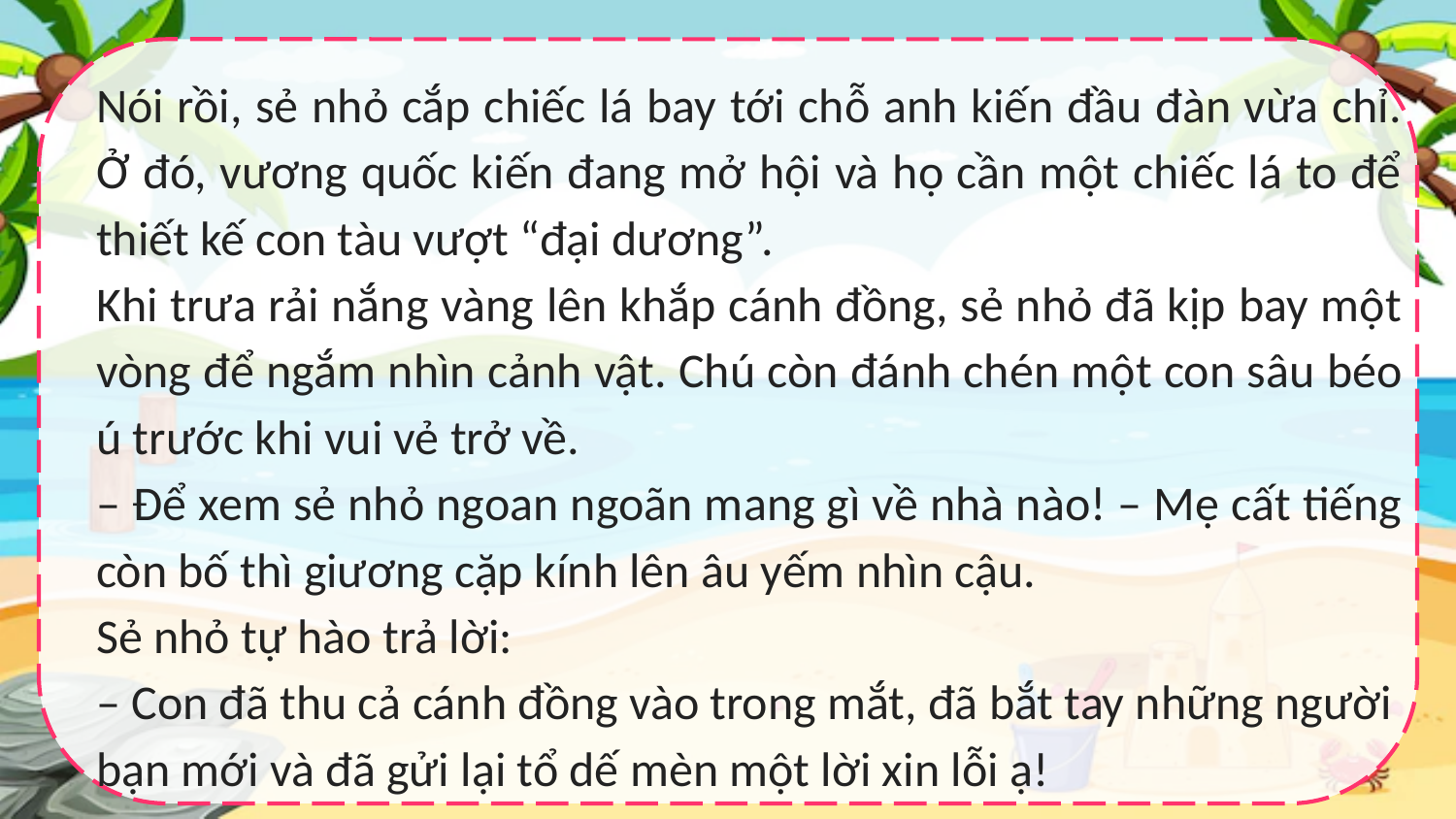

Nói rồi, sẻ nhỏ cắp chiếc lá bay tới chỗ anh kiến đầu đàn vừa chỉ. Ở đó, vương quốc kiến đang mở hội và họ cần một chiếc lá to để thiết kế con tàu vượt “đại dương”.
Khi trưa rải nắng vàng lên khắp cánh đồng, sẻ nhỏ đã kịp bay một vòng để ngắm nhìn cảnh vật. Chú còn đánh chén một con sâu béo ú trước khi vui vẻ trở về.
– Để xem sẻ nhỏ ngoan ngoãn mang gì về nhà nào! – Mẹ cất tiếng còn bố thì giương cặp kính lên âu yếm nhìn cậu.
Sẻ nhỏ tự hào trả lời:
– Con đã thu cả cánh đồng vào trong mắt, đã bắt tay những người
bạn mới và đã gửi lại tổ dế mèn một lời xin lỗi ạ!